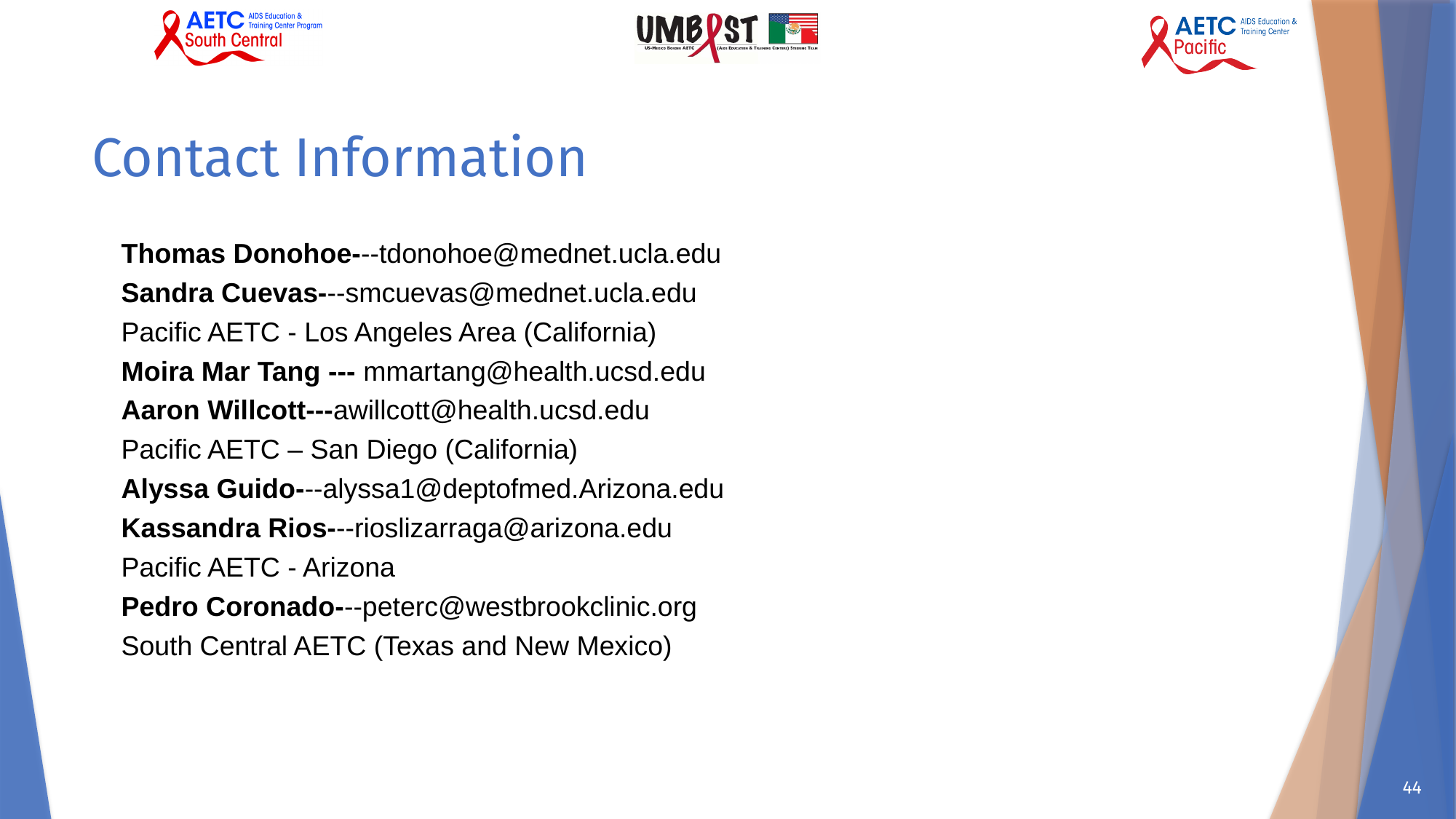

# Contact Information
Thomas Donohoe---tdonohoe@mednet.ucla.edu
Sandra Cuevas---smcuevas@mednet.ucla.edu
		Pacific AETC - Los Angeles Area (California)
Moira Mar Tang --- mmartang@health.ucsd.edu
Aaron Willcott---awillcott@health.ucsd.edu
		Pacific AETC – San Diego (California)
Alyssa Guido---alyssa1@deptofmed.Arizona.edu
Kassandra Rios---rioslizarraga@arizona.edu
		Pacific AETC - Arizona
Pedro Coronado---peterc@westbrookclinic.org
		South Central AETC (Texas and New Mexico)

44